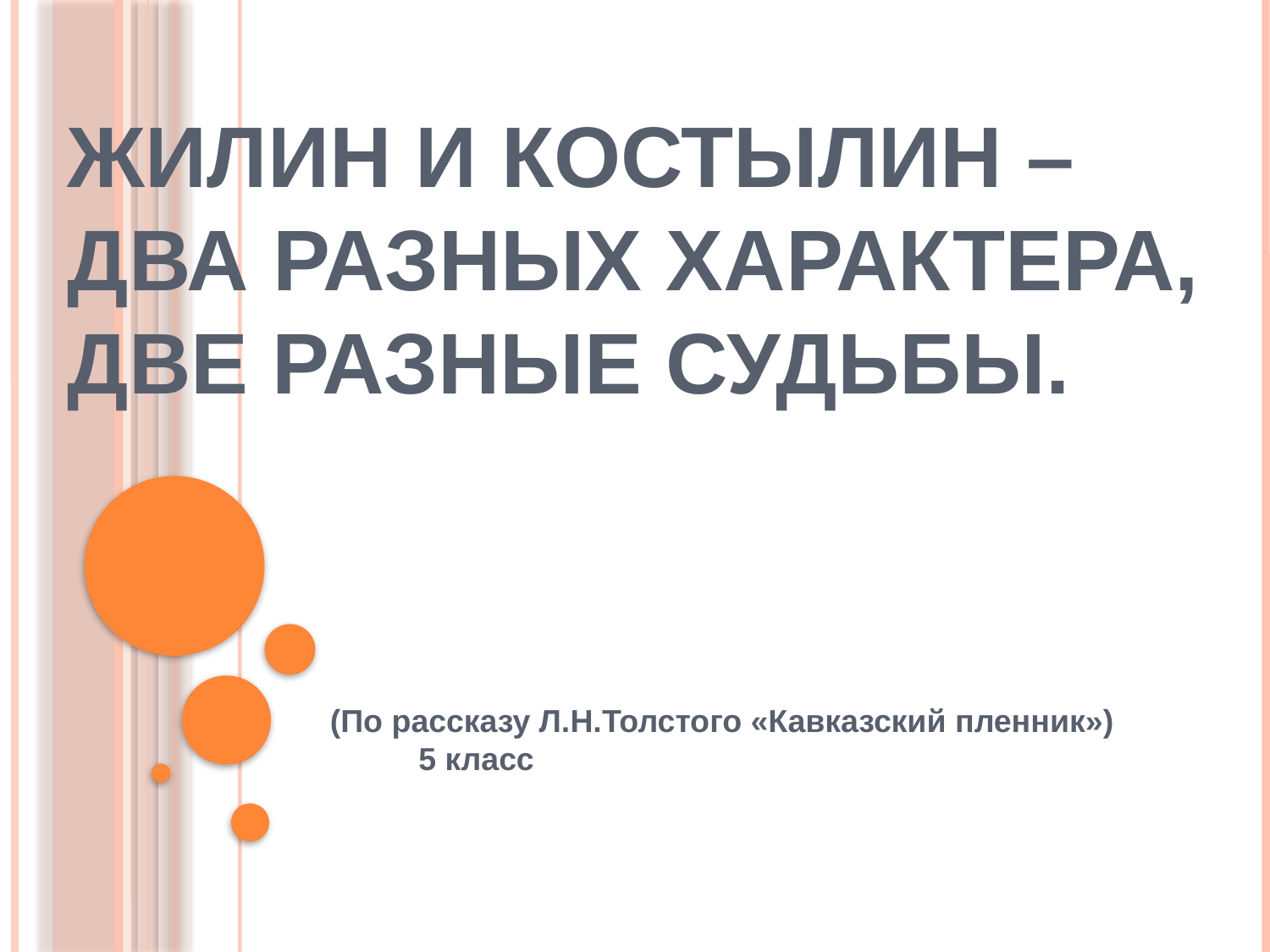

# Жилин и Костылин – два разных характера, две разные судьбы.
(По рассказу Л.Н.Толстого «Кавказский пленник»)                5 класс